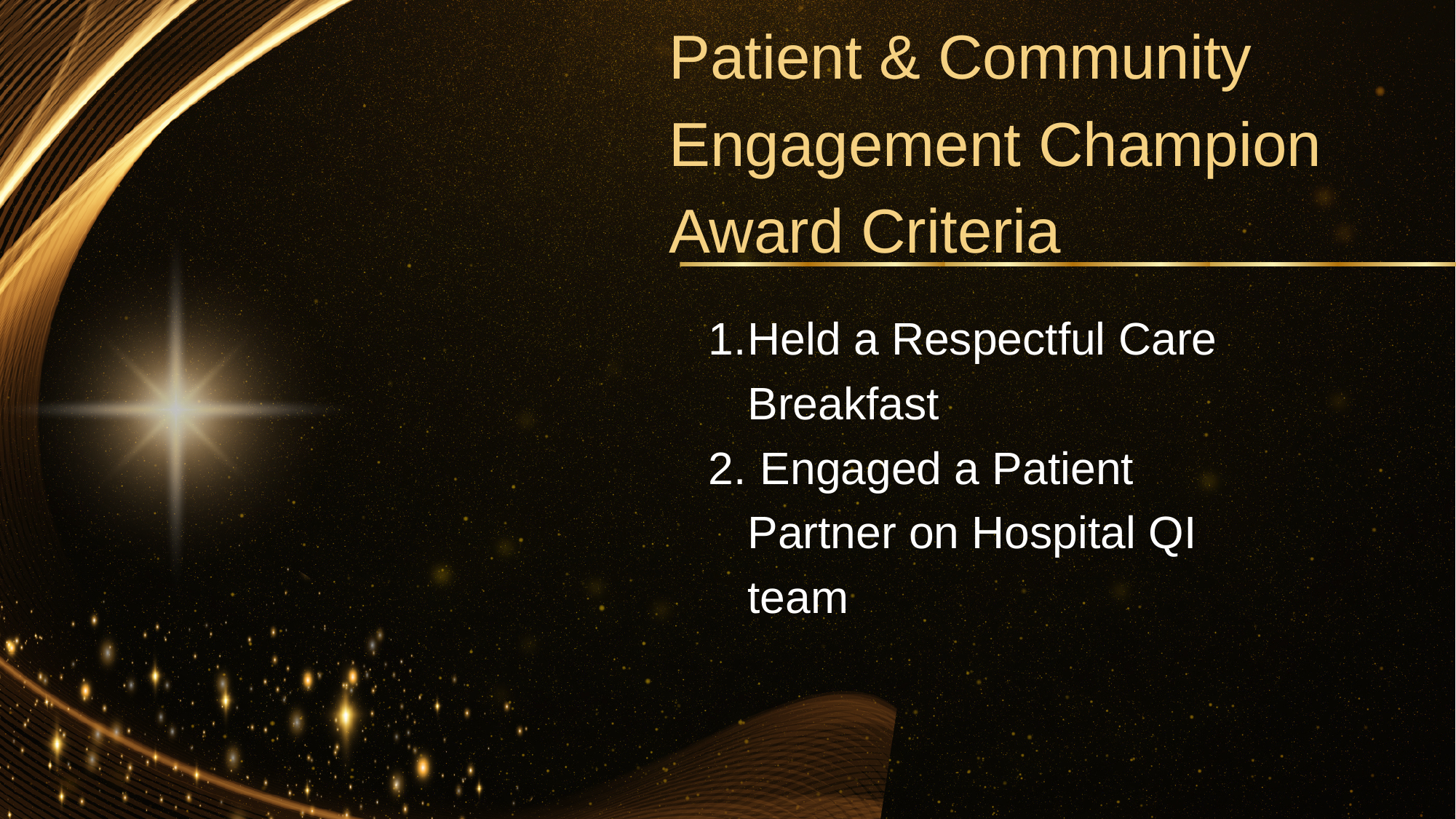

Patient & Community Engagement Champion Award Criteria

Held a Respectful Care Breakfast
 Engaged a Patient Partner on Hospital QI team